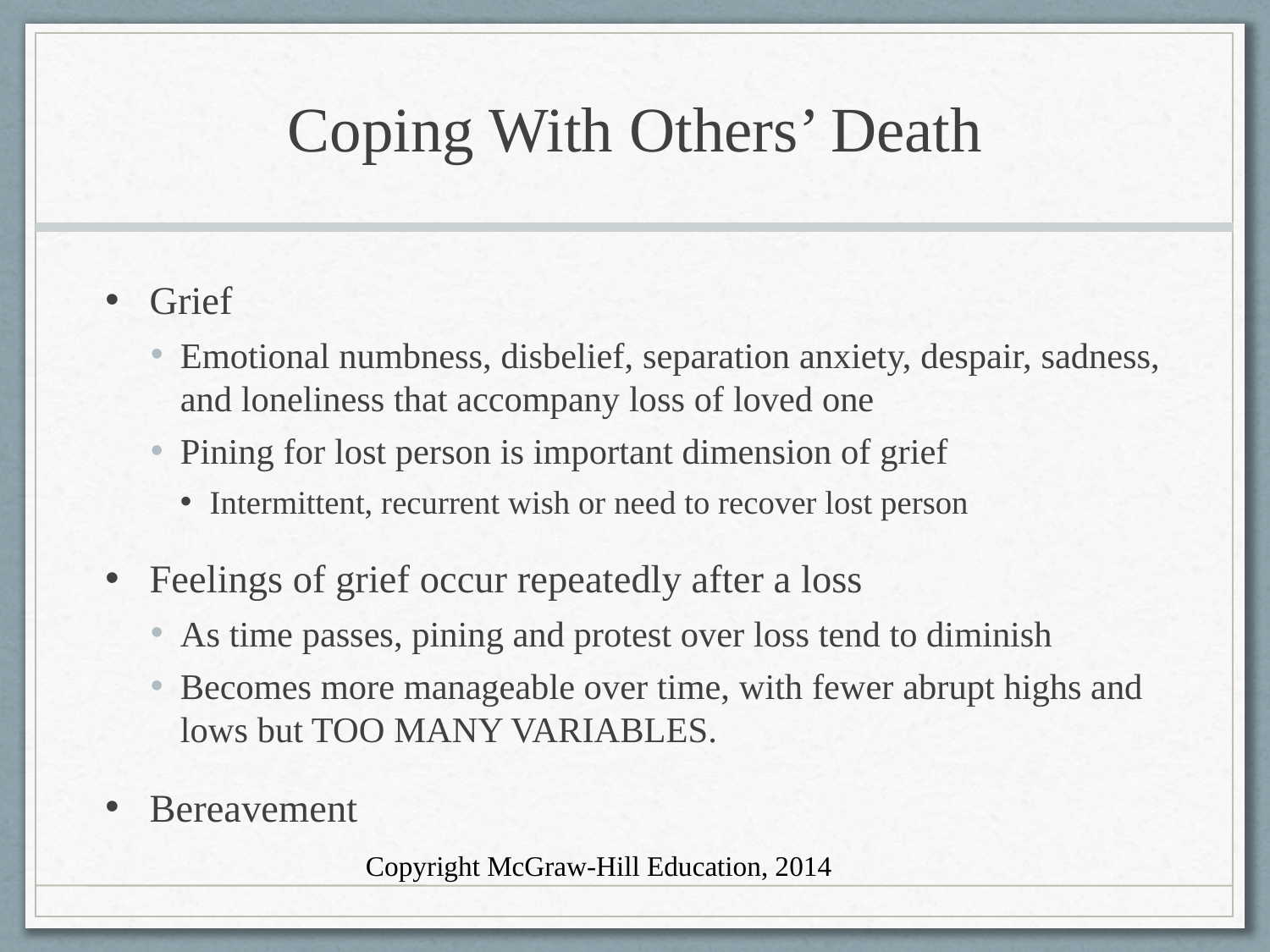

# Coping With Others’ Death
Grief
Emotional numbness, disbelief, separation anxiety, despair, sadness, and loneliness that accompany loss of loved one
Pining for lost person is important dimension of grief
Intermittent, recurrent wish or need to recover lost person
Feelings of grief occur repeatedly after a loss
As time passes, pining and protest over loss tend to diminish
Becomes more manageable over time, with fewer abrupt highs and lows but TOO MANY VARIABLES.
Bereavement
Copyright McGraw-Hill Education, 2014